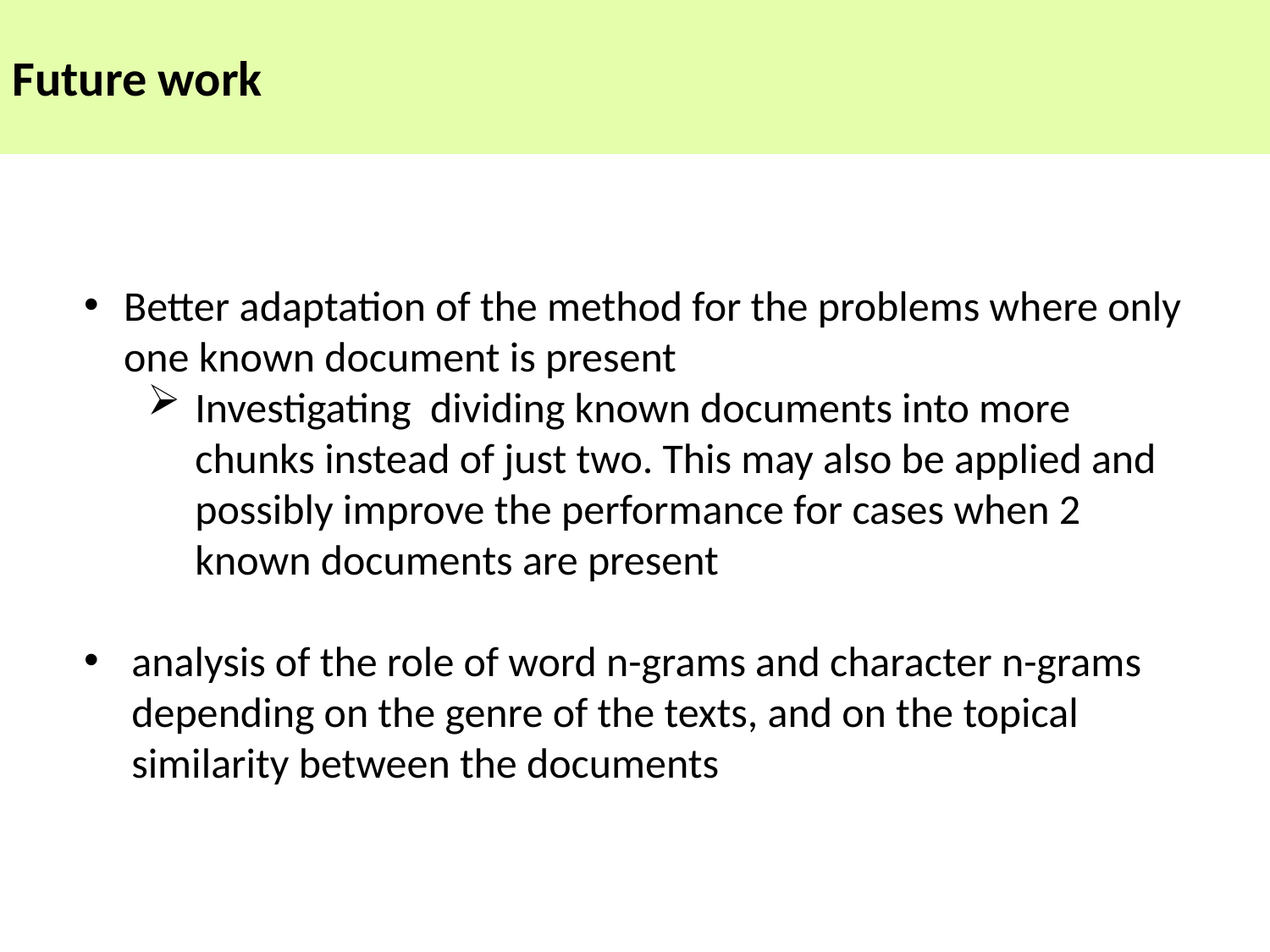

Future work
Better adaptation of the method for the problems where only one known document is present
Investigating  dividing known documents into more chunks instead of just two. This may also be applied and possibly improve the performance for cases when 2 known documents are present

analysis of the role of word n-grams and character n-grams depending on the genre of the texts, and on the topical similarity between the documents